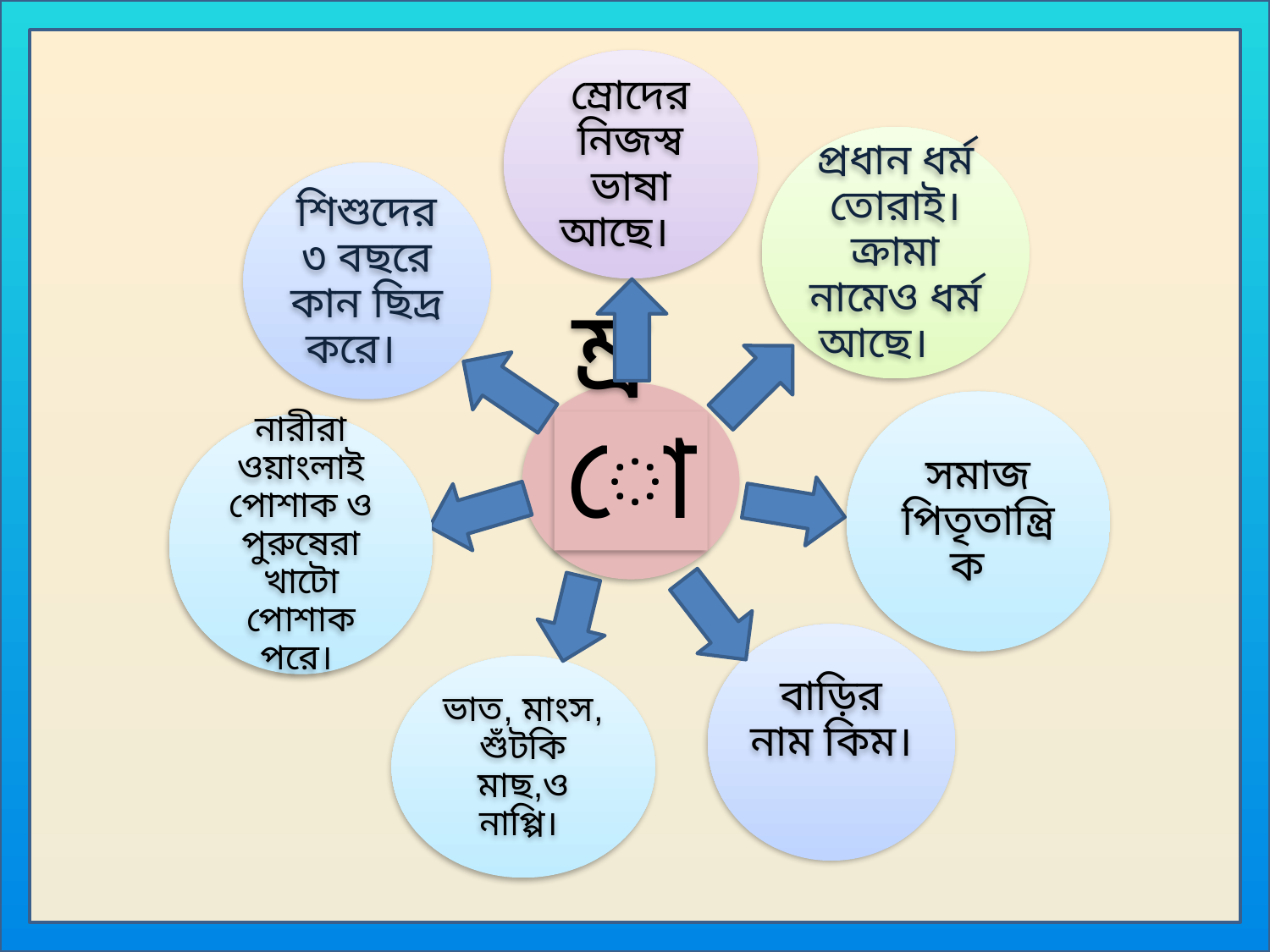

ম্রোদের নিজস্ব ভাষা আছে।

প্রধান ধর্ম তোরাই। ক্রামা নামেও ধর্ম আছে।

শিশুদের ৩ বছরে কান ছিদ্র করে।

ম্রো

সমাজ পিতৃতান্ত্রিক

নারীরা ওয়াংলাই পোশাক ও পুরুষেরা খাটো পোশাক পরে।

বাড়ির নাম কিম।

ভাত, মাংস, শুঁটকি মাছ,ও নাপ্পি।